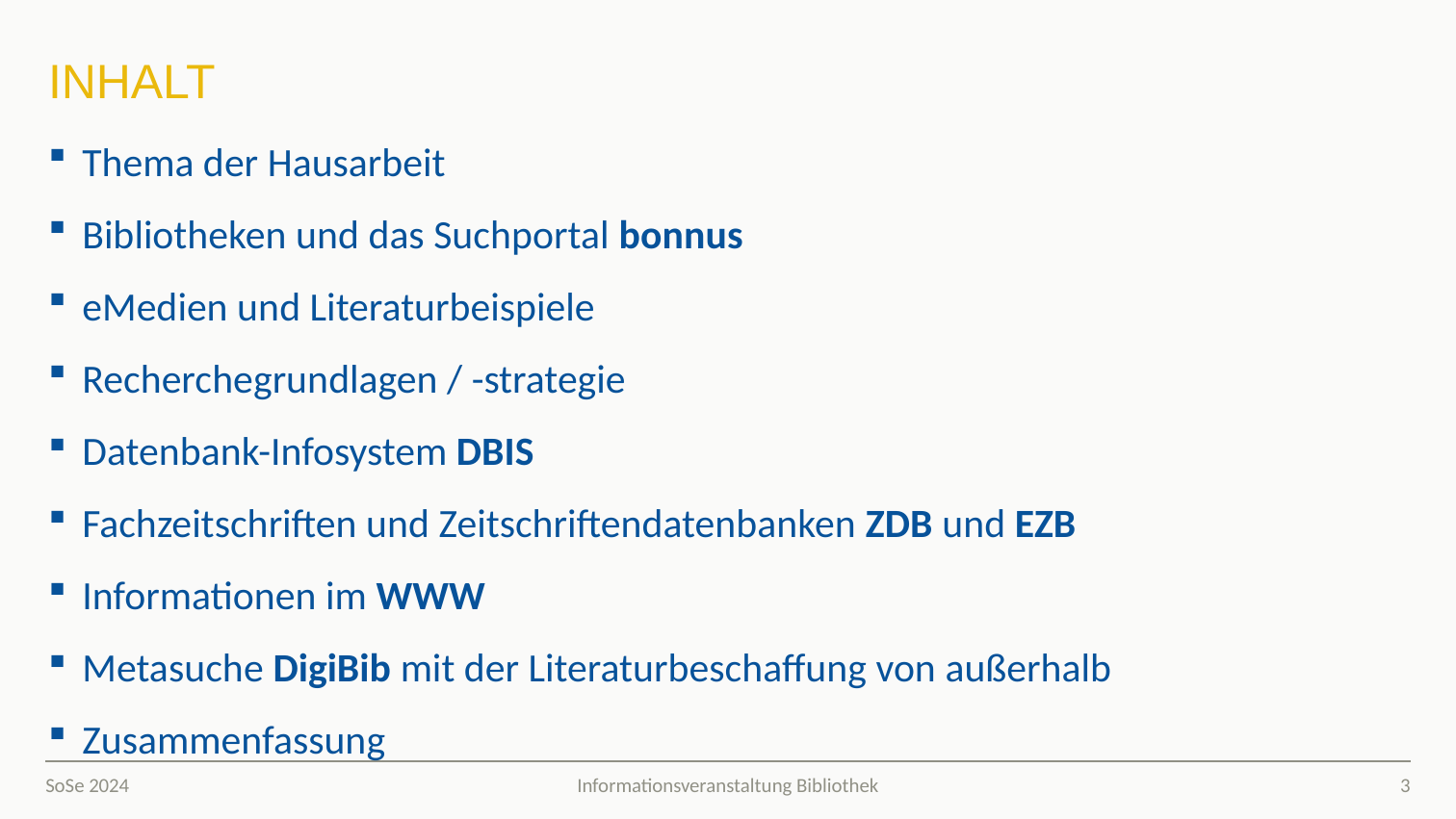

# Inhalt
Thema der Hausarbeit
Bibliotheken und das Suchportal bonnus
eMedien und Literaturbeispiele
Recherchegrundlagen / -strategie
Datenbank-Infosystem DBIS
Fachzeitschriften und Zeitschriftendatenbanken ZDB und EZB
Informationen im WWW
Metasuche DigiBib mit der Literaturbeschaffung von außerhalb
Zusammenfassung

SoSe 2024
3
Informationsveranstaltung Bibliothek